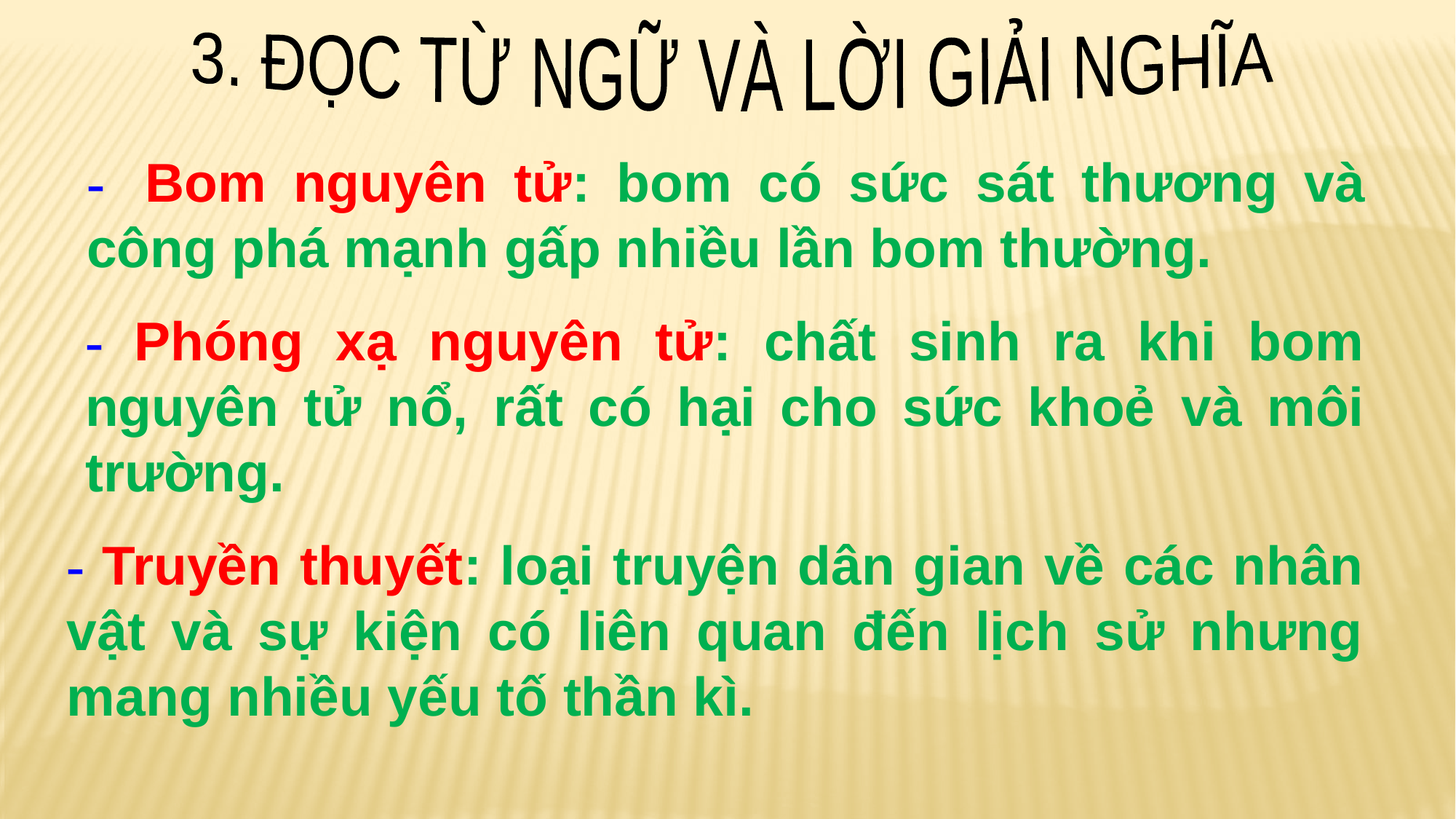

3. ĐỌC TỪ NGỮ VÀ LỜI GIẢI NGHĨA
-  Bom nguyên tử: bom có sức sát thương và công phá mạnh gấp nhiều lần bom thường.
- Phóng xạ nguyên tử: chất sinh ra khi bom nguyên tử nổ, rất có hại cho sức khoẻ và môi trường.
- Truyền thuyết: loại truyện dân gian về các nhân vật và sự kiện có liên quan đến lịch sử nhưng mang nhiều yếu tố thần kì.